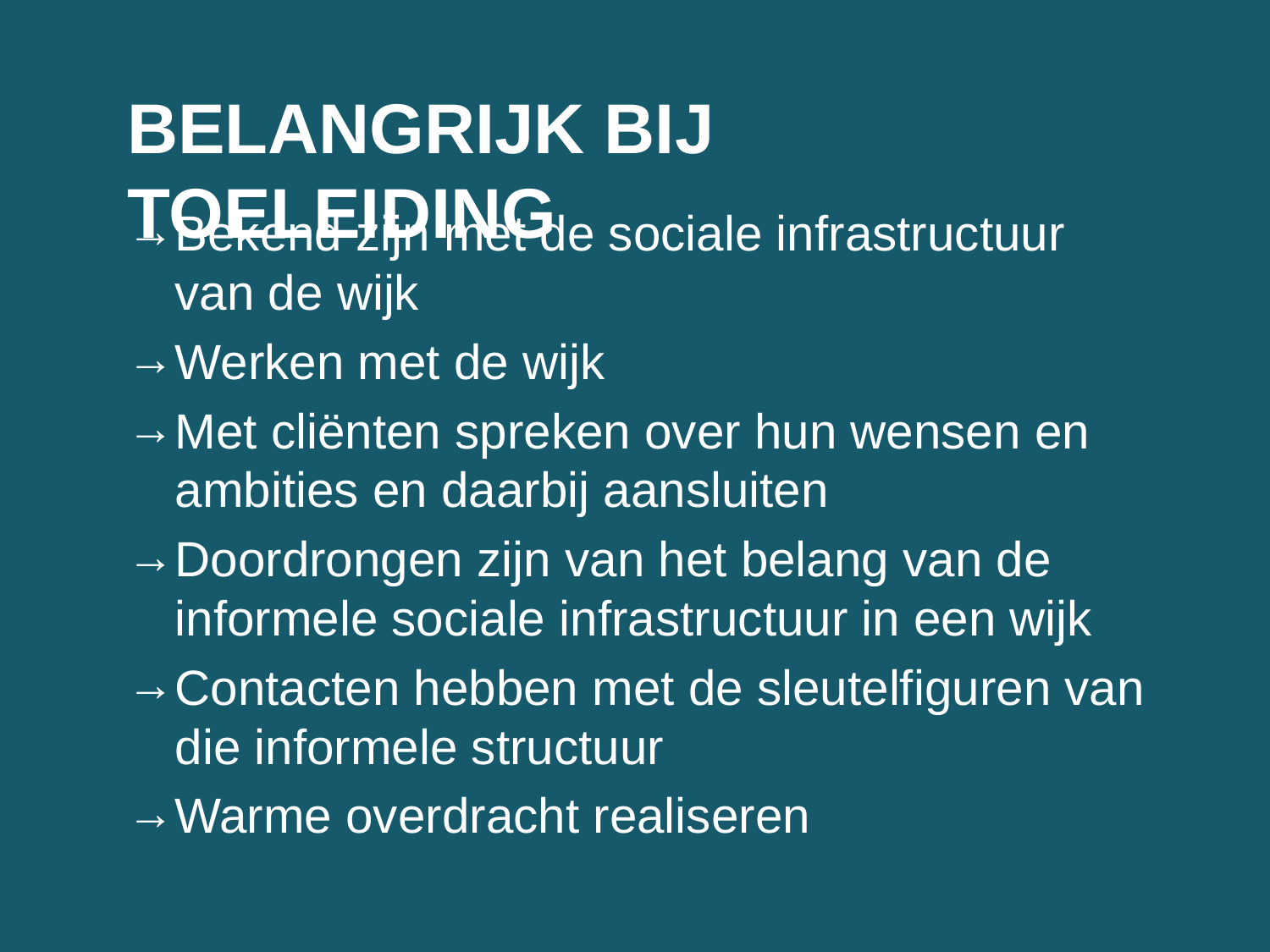

Belangrijk bij toeleiding
Bekend zijn met de sociale infrastructuur
van de wijk
Werken met de wijk
Met cliënten spreken over hun wensen en ambities en daarbij aansluiten
Doordrongen zijn van het belang van de  informele sociale infrastructuur in een wijk
Contacten hebben met de sleutelfiguren van
die informele structuur
Warme overdracht realiseren